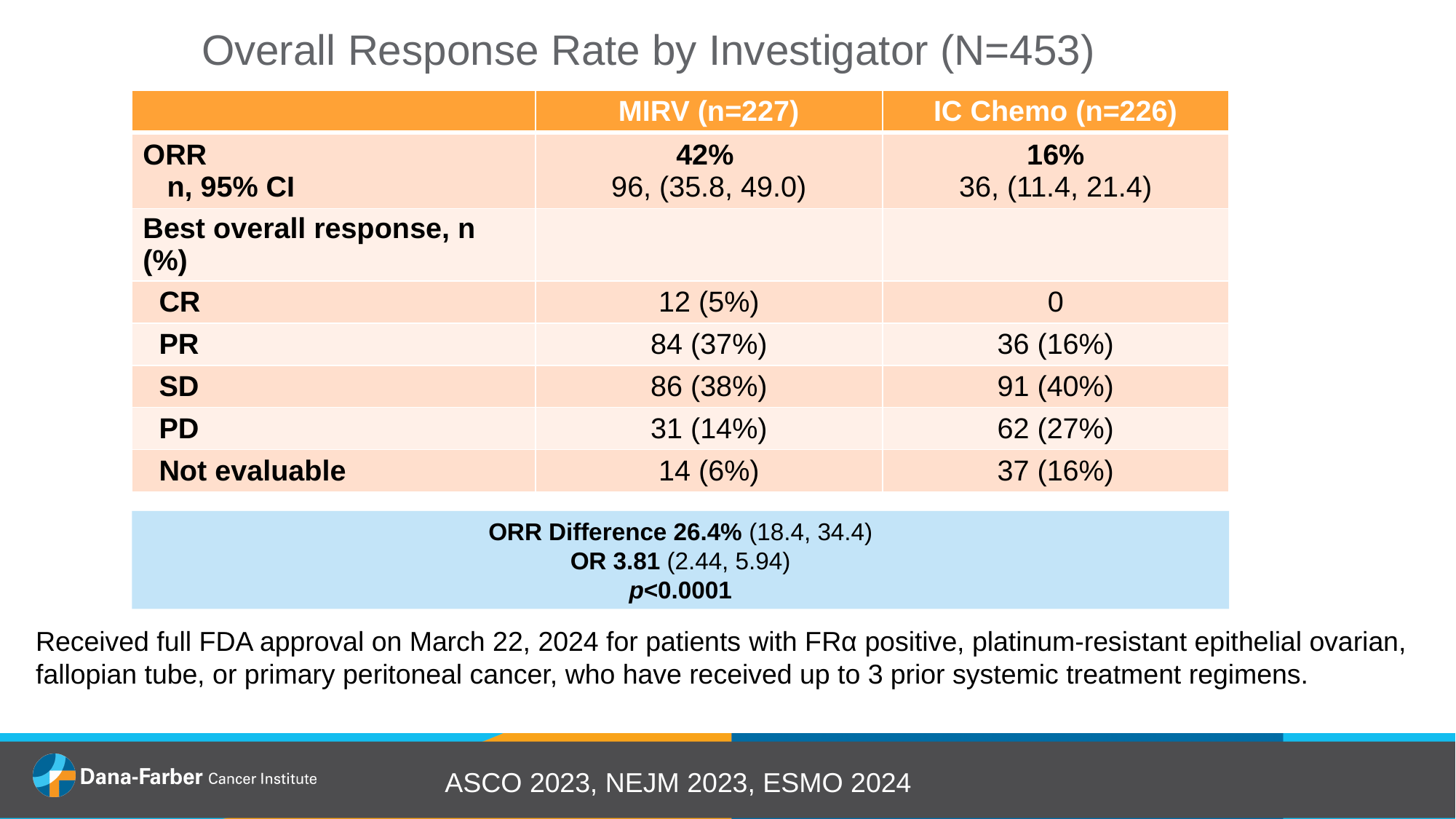

# Overall Response Rate by Investigator (N=453)
|  | MIRV (n=227) | IC Chemo (n=226) |
| --- | --- | --- |
| ORR n, 95% CI | 42% 96, (35.8, 49.0) | 16% 36, (11.4, 21.4) |
| Best overall response, n (%) |  |  |
| CR | 12 (5%) | 0 |
| PR | 84 (37%) | 36 (16%) |
| SD | 86 (38%) | 91 (40%) |
| PD | 31 (14%) | 62 (27%) |
| Not evaluable | 14 (6%) | 37 (16%) |
ORR Difference 26.4% (18.4, 34.4)
OR 3.81 (2.44, 5.94)
p<0.0001
Received full FDA approval on March 22, 2024 for patients with FRα positive, platinum-resistant epithelial ovarian, fallopian tube, or primary peritoneal cancer, who have received up to 3 prior systemic treatment regimens.

ASCO 2023, NEJM 2023, ESMO 2024